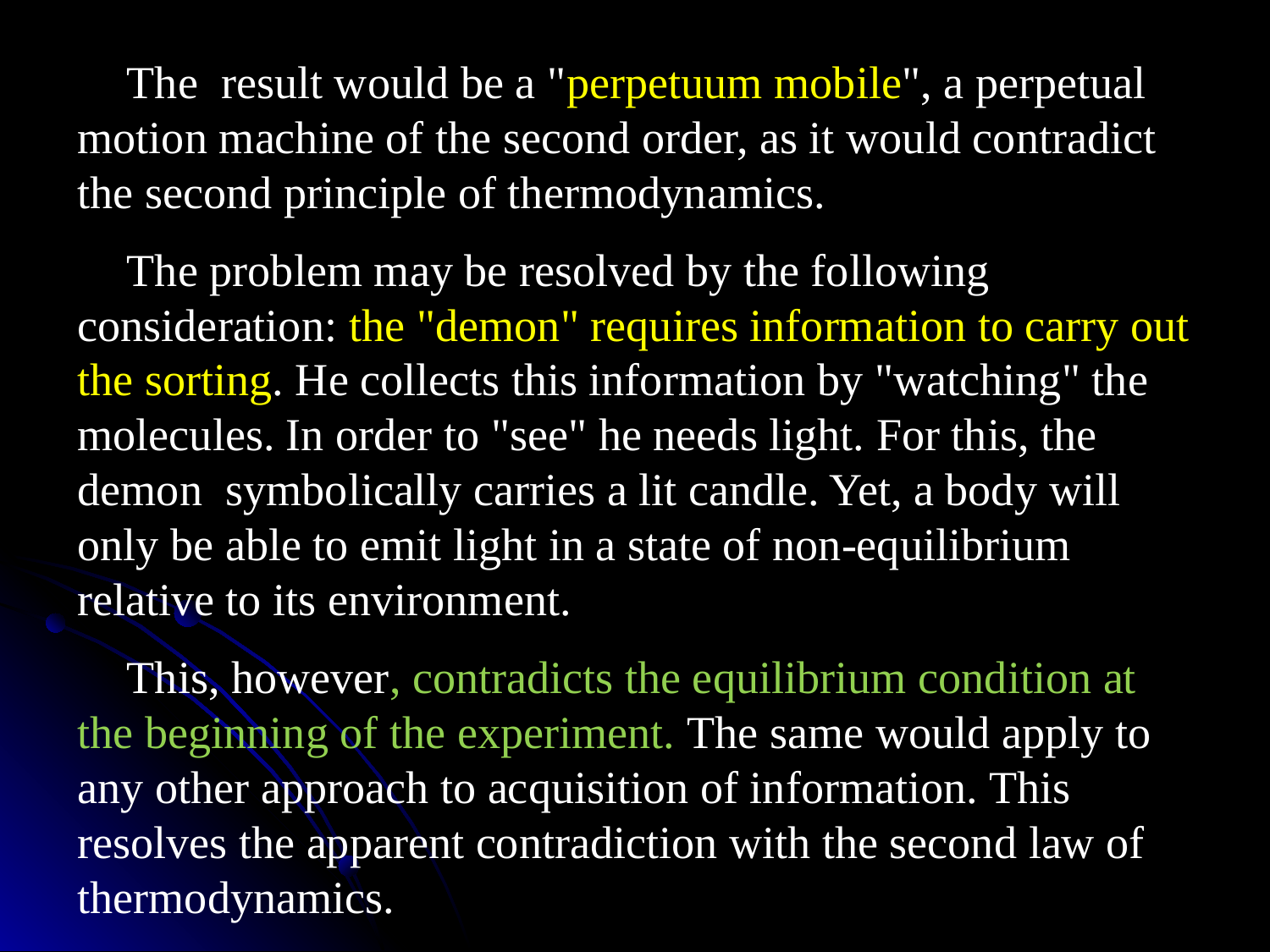

The  result would be a "perpetuum mobile", a perpetual motion machine of the second order, as it would contradict the second principle of thermodynamics.
The problem may be resolved by the following consideration: the "demon" requires information to carry out the sorting. He collects this information by "watching" the molecules. In order to "see" he needs light. For this, the demon  symbolically carries a lit candle. Yet, a body will only be able to emit light in a state of non-equilibrium relative to its environment.
This, however, contradicts the equilibrium condition at the beginning of the experiment. The same would apply to any other approach to acquisition of information. This resolves the apparent contradiction with the second law of thermodynamics.